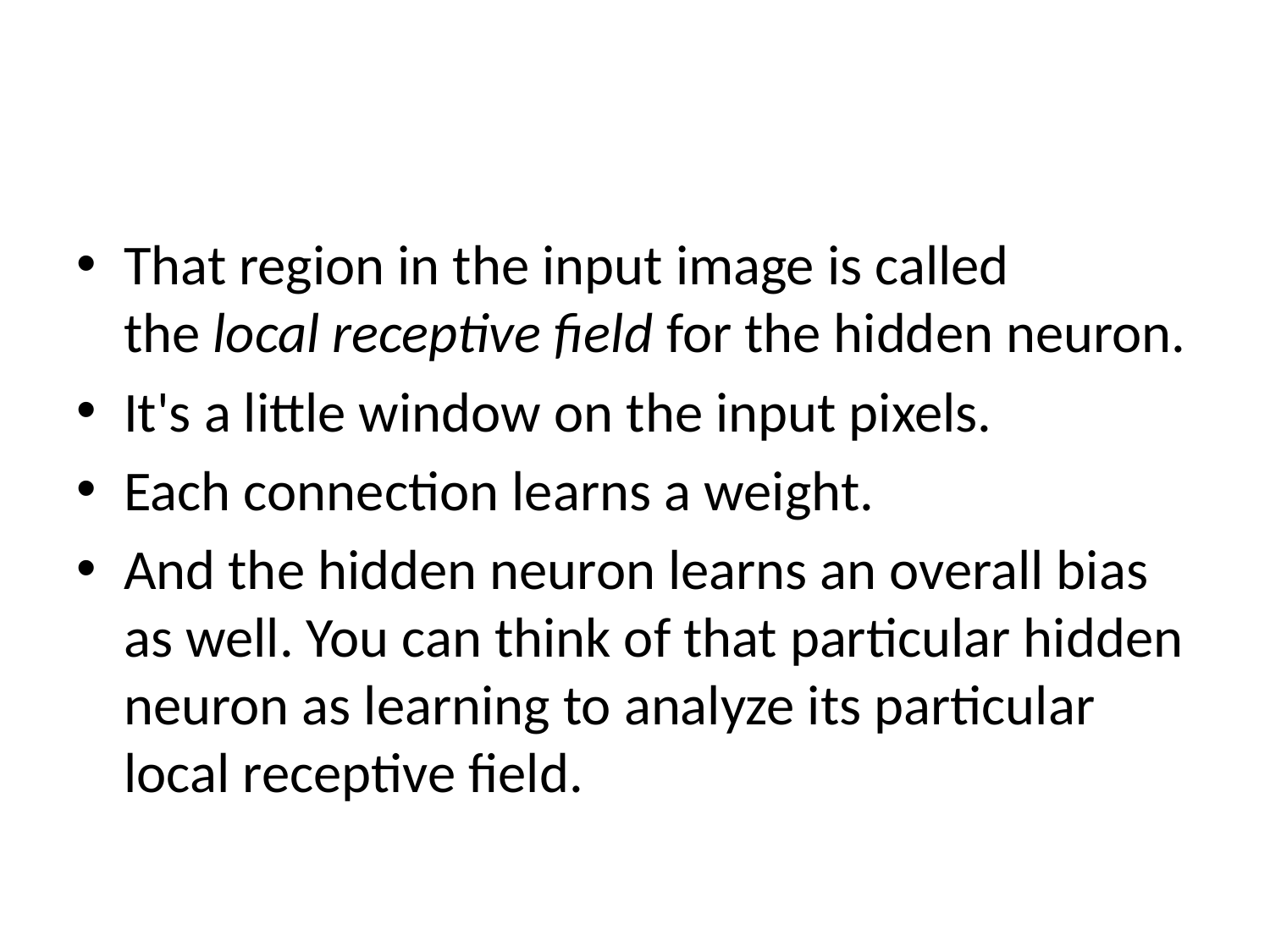

#
That region in the input image is called the local receptive field for the hidden neuron.
It's a little window on the input pixels.
Each connection learns a weight.
And the hidden neuron learns an overall bias as well. You can think of that particular hidden neuron as learning to analyze its particular local receptive field.